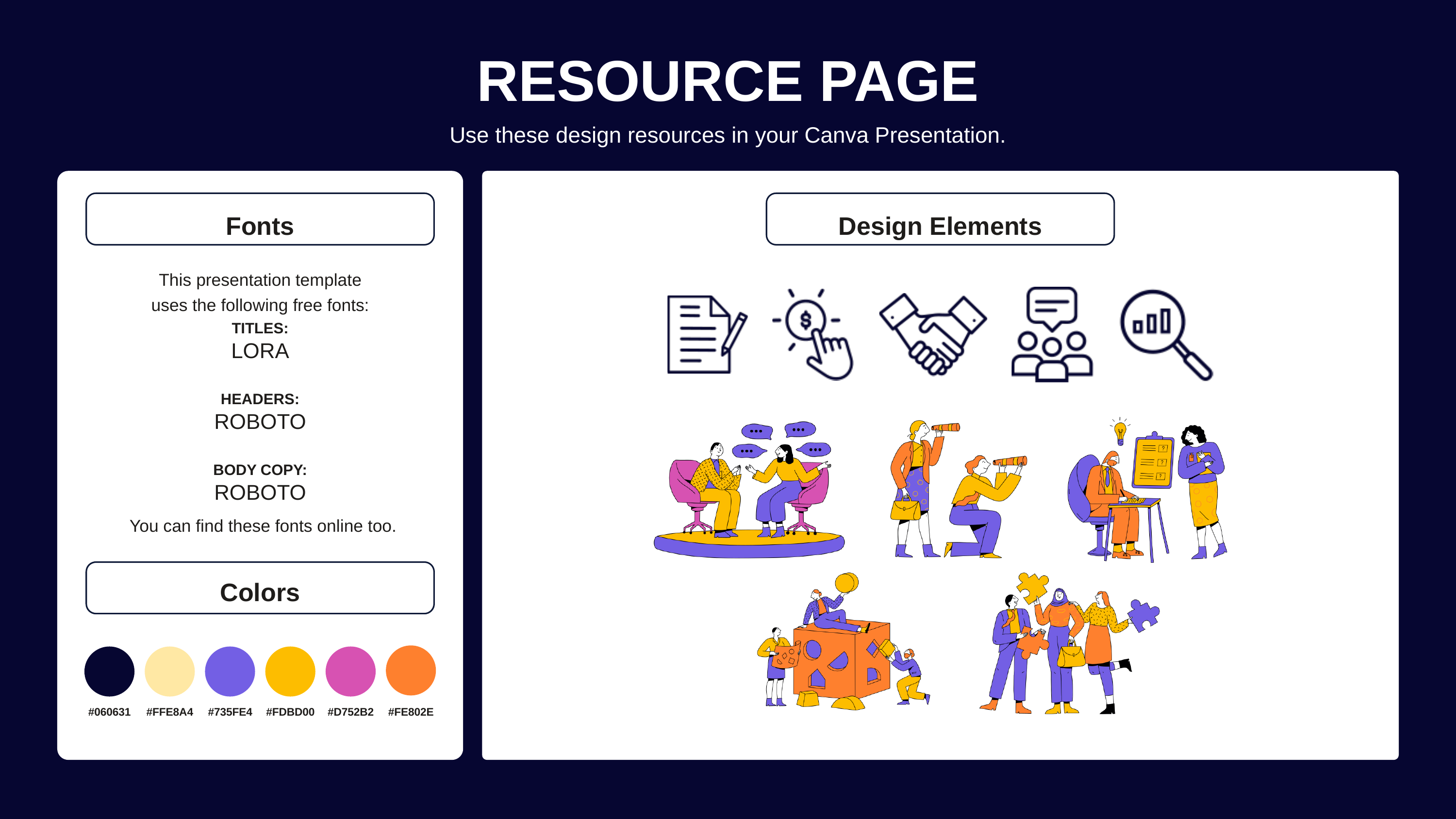

RESOURCE PAGE
Use these design resources in your Canva Presentation.

Fonts
Design Elements
This presentation template
uses the following free fonts:

TITLES:
LORA

HEADERS:
ROBOTO

BODY COPY:
ROBOTO

You can find these fonts online too.

Colors

#060631
#FFE8A4
#735FE4
#FDBD00
#D752B2
#FE802E